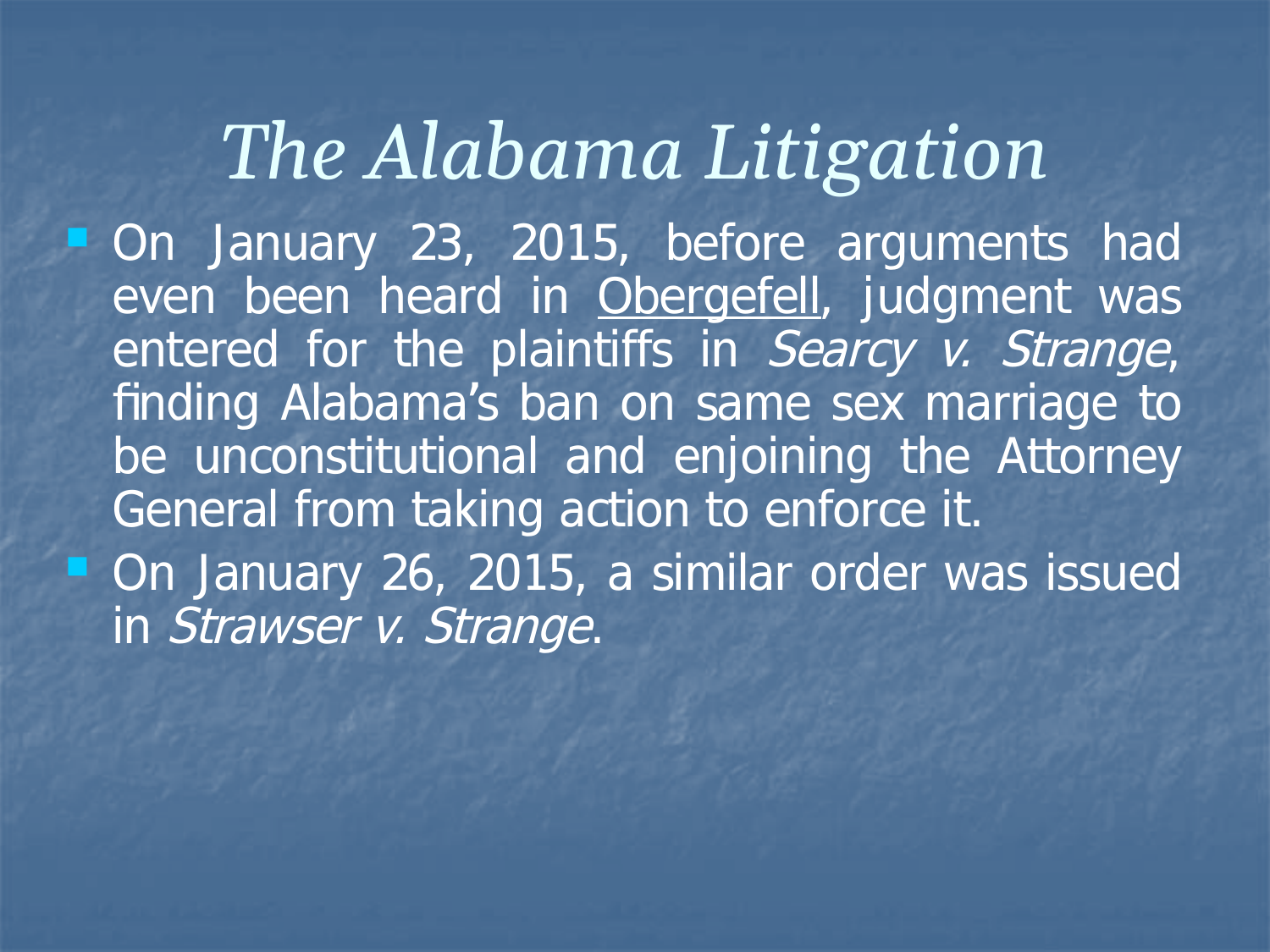

# The Alabama Litigation
On January 23, 2015, before arguments had even been heard in Obergefell, judgment was entered for the plaintiffs in Searcy v. Strange, finding Alabama’s ban on same sex marriage to be unconstitutional and enjoining the Attorney General from taking action to enforce it.
On January 26, 2015, a similar order was issued in Strawser v. Strange.